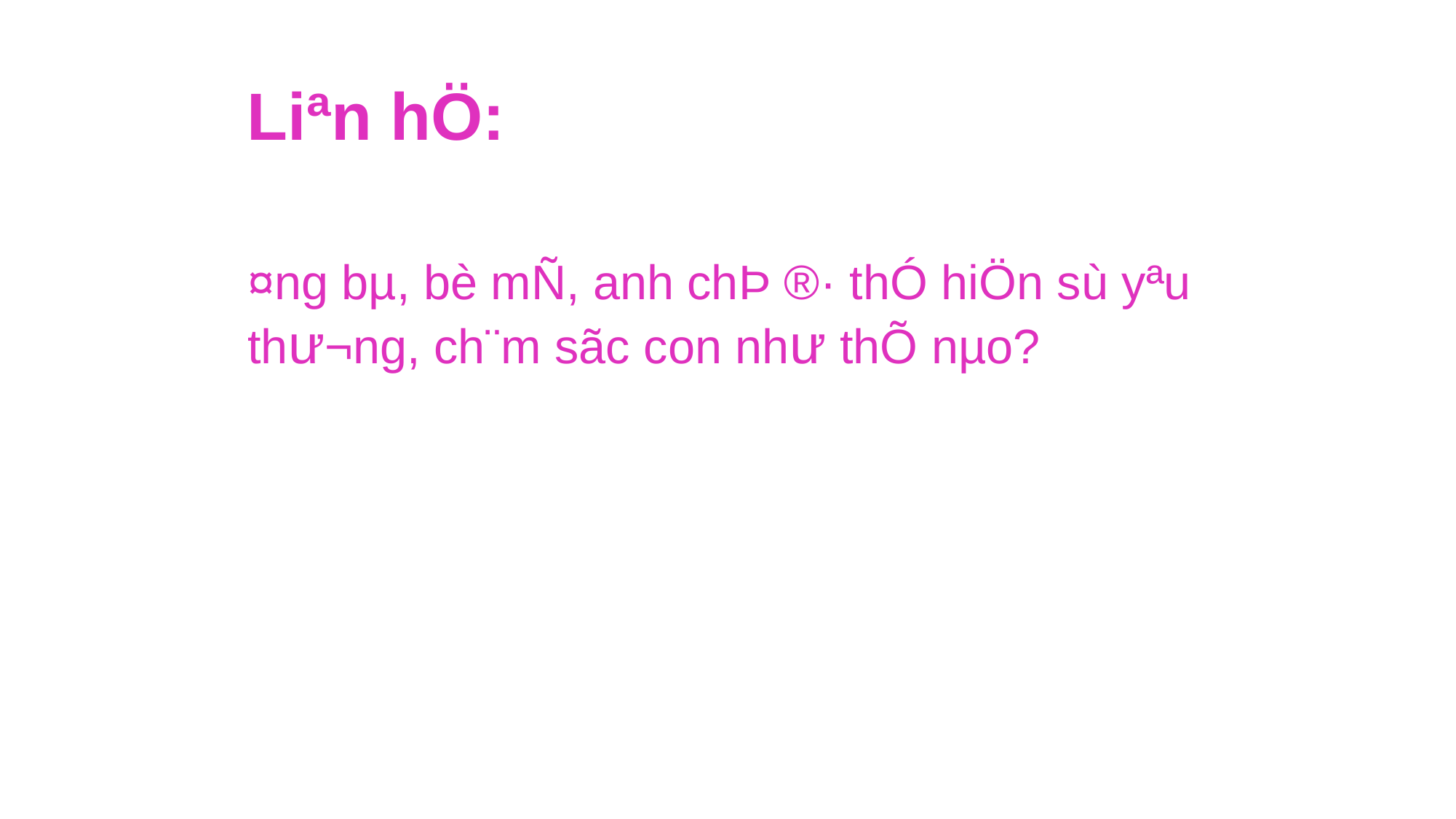

# Liªn hÖ:
¤ng bµ, bè mÑ, anh chÞ ®· thÓ hiÖn sù yªu th­ư¬ng, ch¨m sãc con nh­ư thÕ nµo?